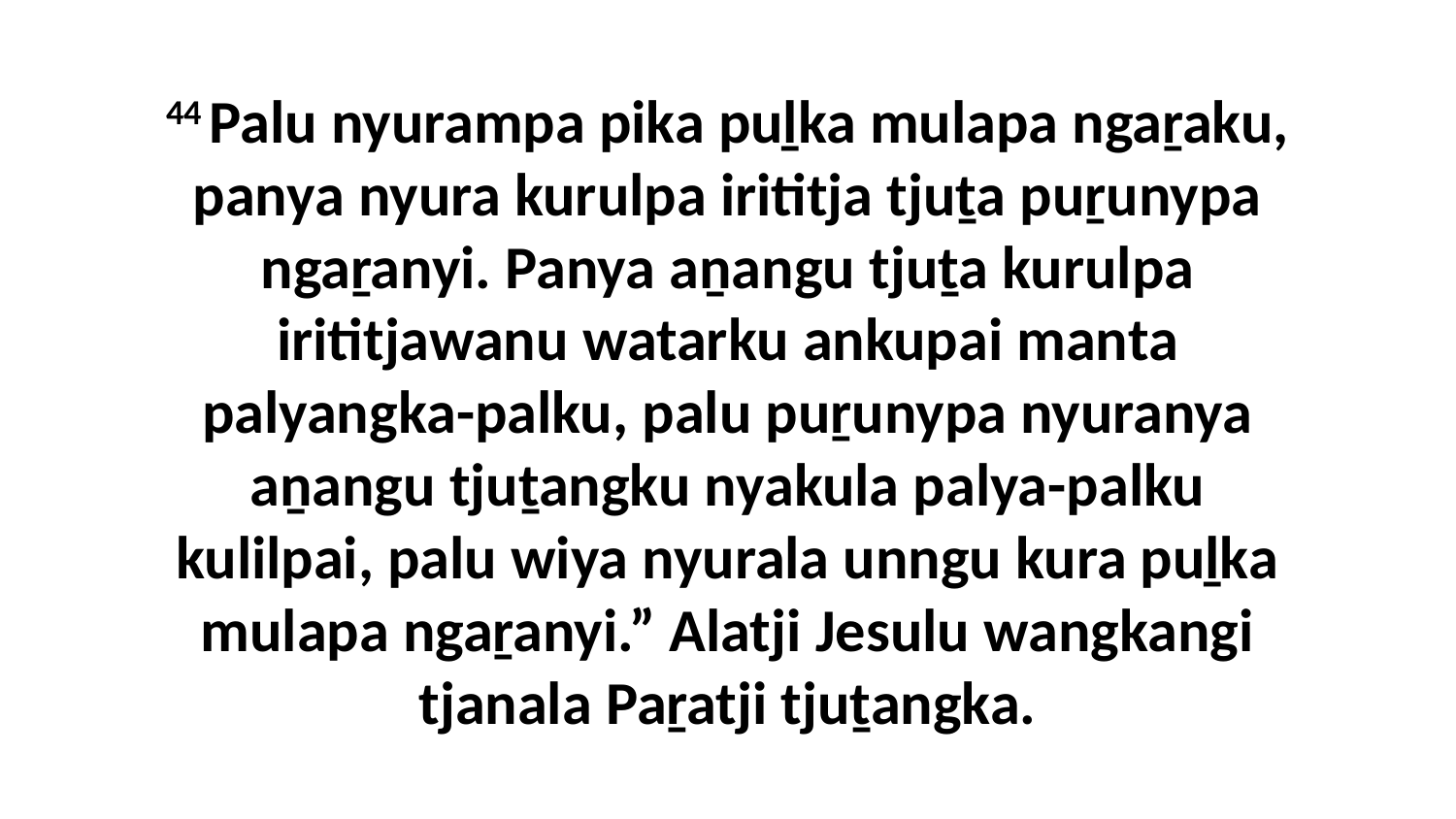

44 Palu nyurampa pika puḻka mulapa ngaṟaku, panya nyura kurulpa irititja tjuṯa puṟunypa ngaṟanyi. Panya aṉangu tjuṯa kurulpa irititjawanu watarku ankupai manta palyangka-palku, palu puṟunypa nyuranya aṉangu tjuṯangku nyakula palya-palku kulilpai, palu wiya nyurala unngu kura puḻka mulapa ngaṟanyi.” Alatji Jesulu wangkangi tjanala Paṟatji tjuṯangka.